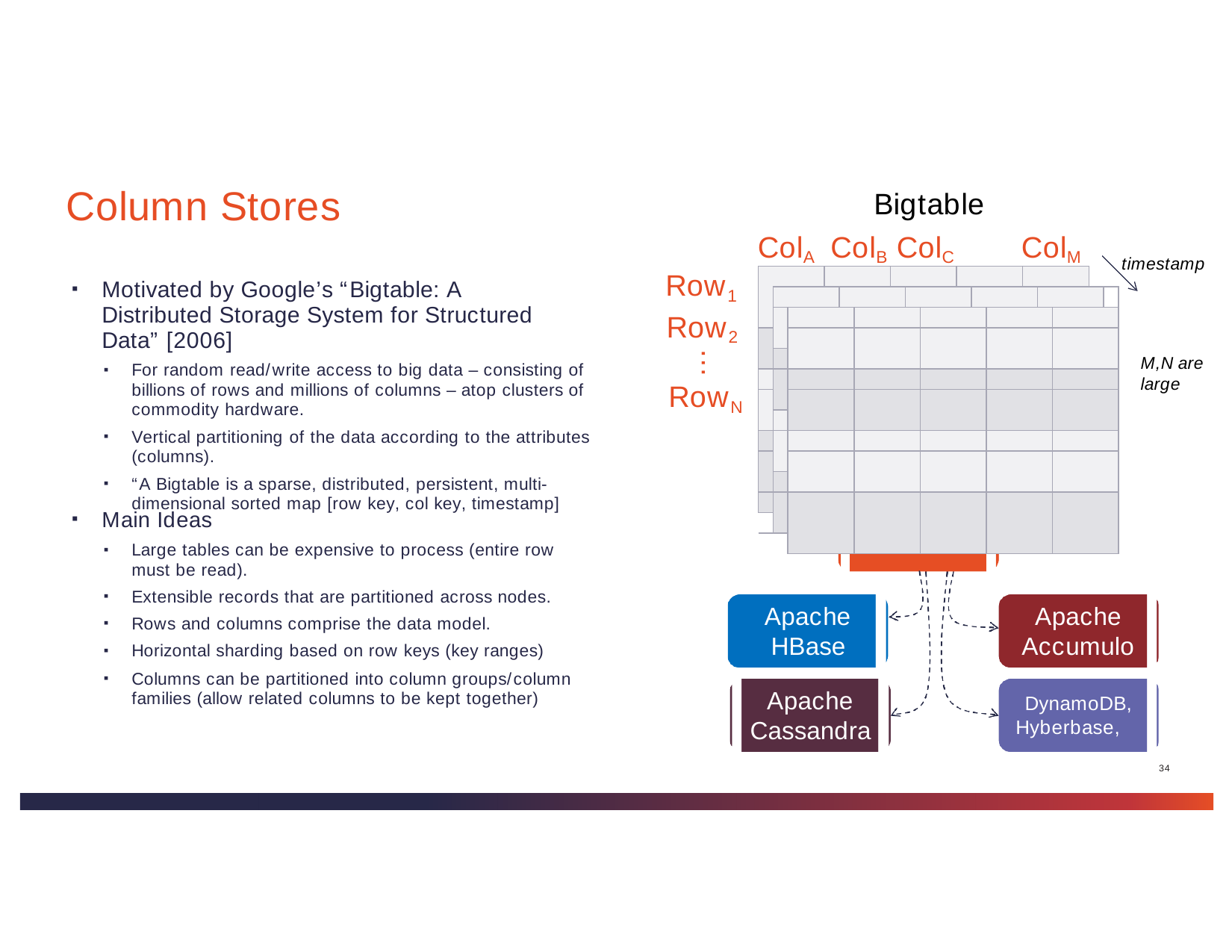

Bigtable ColB  ColC	…
# Column Stores
ColA
ColM
timestamp

Row1 Row2
|  |  |  |  |  |  |  |  |  |  |  |  |  |  |  |  |  |
| --- | --- | --- | --- | --- | --- | --- | --- | --- | --- | --- | --- | --- | --- | --- | --- | --- |
|  |  |  |  |  |  |  |  |  |  |  |  |  |  |  |  |  |
|  |  |  |  |  |  |  |  |  |  |  |  |  |  |  |  |  |
|  |  |  |  |  |  |  |  |  |  |  |  |  |  |  |  |  |
|  |  |  |  |  |  |  |  |  |  |  |  |  |  |  |  |  |
|  |  |  |  |  |  |  |  |  |  |  |  |  |  |  |  |  |
|  |  |  |  |  |  |  |  |  |  |  |  |  |  |  |  |  |
|  |  |  |  |  |  |  |  |  |  |  |  |  |  |  |  |  |
|  |  |  |  |  |  |  |  |  |  |  |  |  |  |  |  |  |
|  |  |  |  |  |  |  |  |  |  |  |  |  |  |  |  |  |
|  |  |  |  |  |  |  |  |  |  |  |  |  |  |  |  |  |
|  |  |  |  |  |  |  |  |  |  |  |  |  |  |  |  |  |
|  |  |  |  |  |  |  |  |  |  |  |  |  |  |  |  |  |
|  |  |  |  |  |  |  |  |  |  |  |  |  |  |  |  |  |
Motivated by Google’s “Bigtable: A Distributed Storage System for Structured Data” [2006]
For random read/write access to big data – consisting of billions of rows and millions of columns – atop clusters of commodity hardware.
Vertical partitioning of the data according to the attributes (columns).
“A Bigtable is a sparse, distributed, persistent, multi- dimensional sorted map [row key, col key, timestamp]
…
M,N are large
RowN

Main Ideas
Large tables can be expensive to process (entire row must be read).
Extensible records that are partitioned across nodes.
Rows and columns comprise the data model.
Horizontal sharding based on row keys (key ranges)
Columns can be partitioned into column groups/column families (allow related columns to be kept together)
Bigtable
Apache HBase
Apache Accumulo
Apache Cassandra
DynamoDB, Hyberbase, …
34